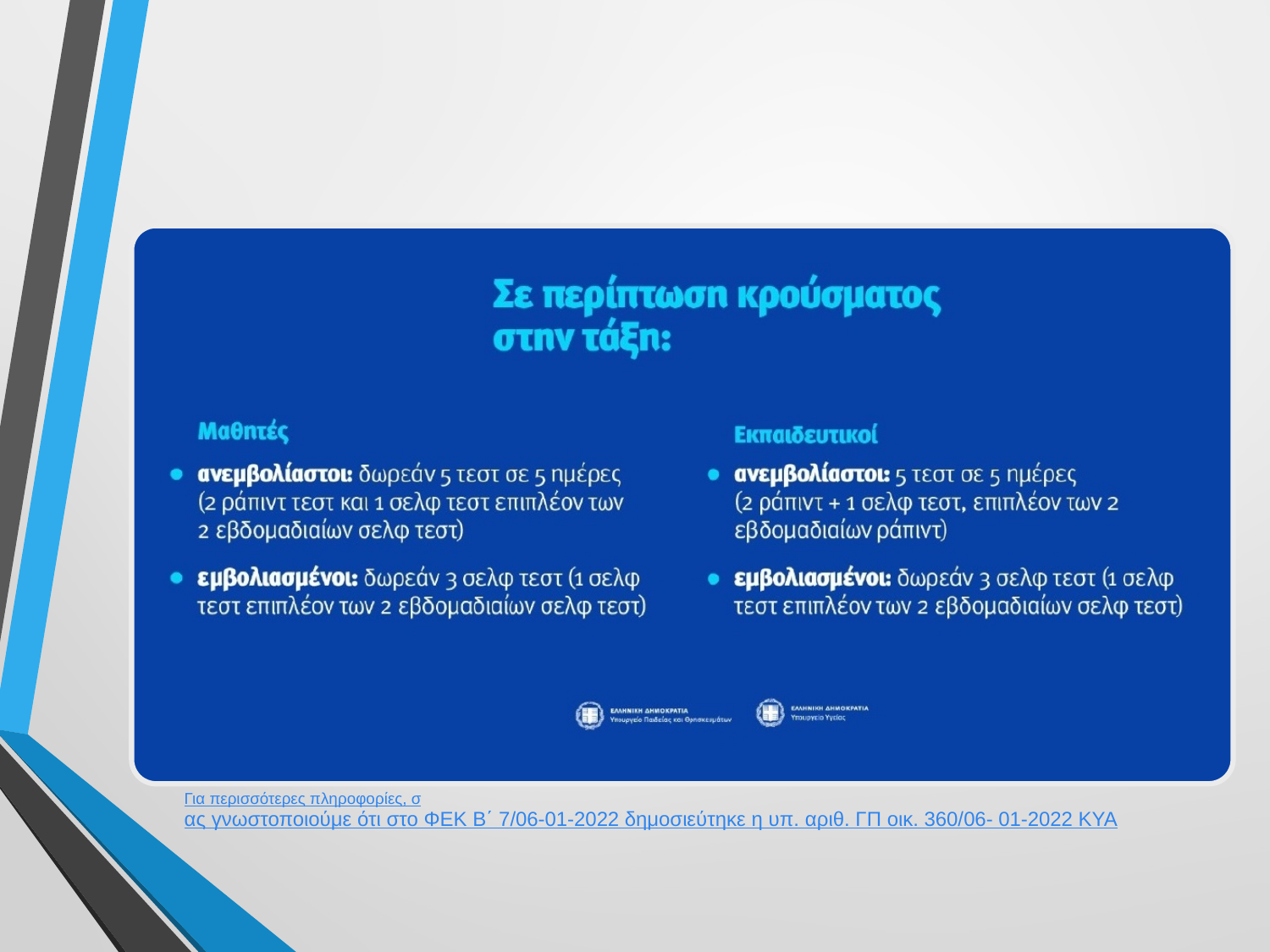

#
Για περισσότερες πληροφορίες, σας γνωστοποιούμε ότι στο ΦΕΚ Β΄ 7/06-01-2022 δημοσιεύτηκε η υπ. αριθ. ΓΠ οικ. 360/06- 01-2022 ΚΥΑ